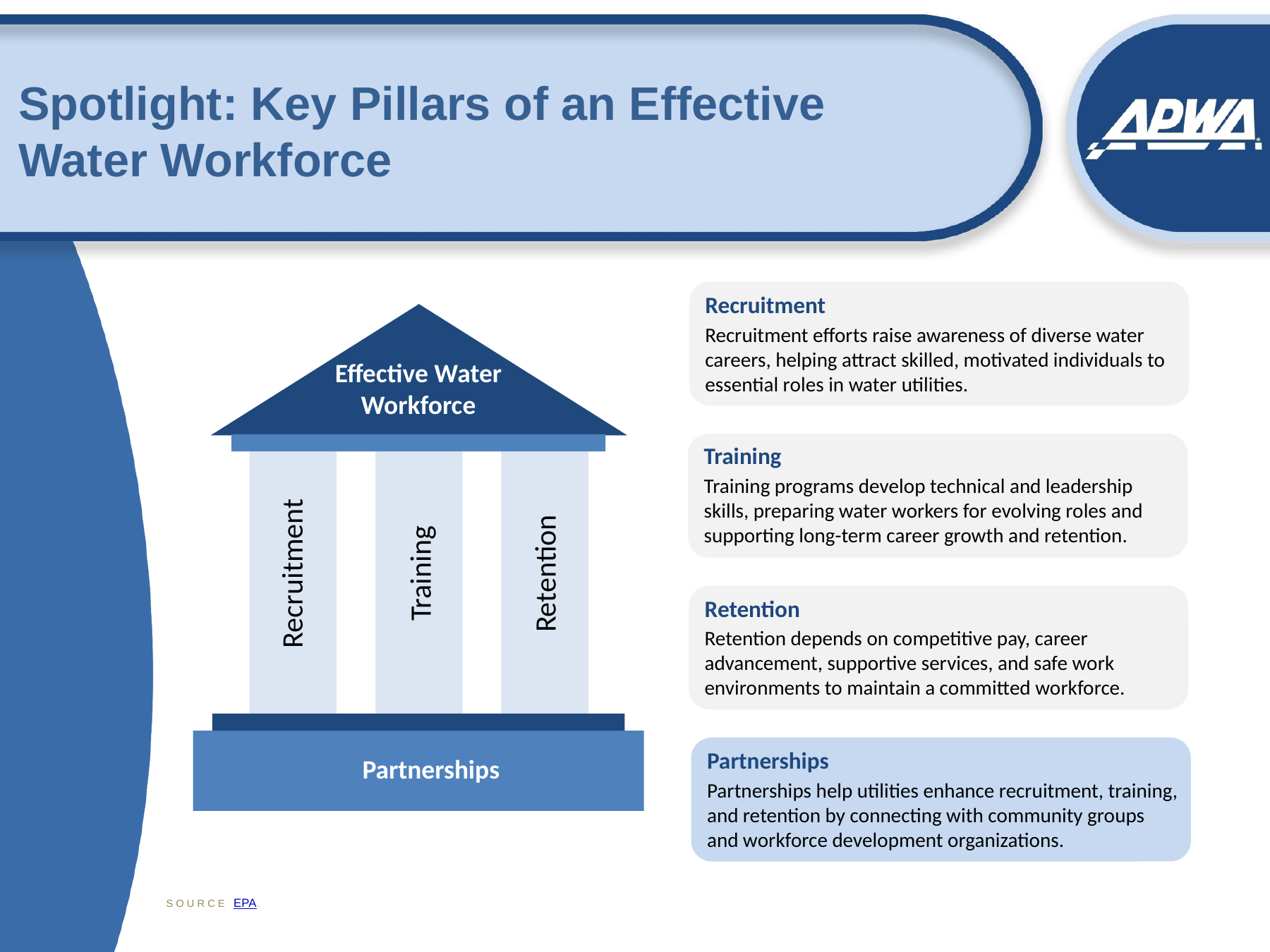

# Spotlight: Key Pillars of an Effective Water Workforce

Recruitment

Effective Water Workforce

Recruitment
Training
Retention

Partnerships
Recruitment efforts raise awareness of diverse water careers, helping attract skilled, motivated individuals to essential roles in water utilities.

Training
Training programs develop technical and leadership skills, preparing water workers for evolving roles and supporting long-term career growth and retention.

Retention
Retention depends on competitive pay, career advancement, supportive services, and safe work environments to maintain a committed workforce.

Partnerships
Partnerships help utilities enhance recruitment, training, and retention by connecting with community groups and workforce development organizations.
SOURCE EPA.